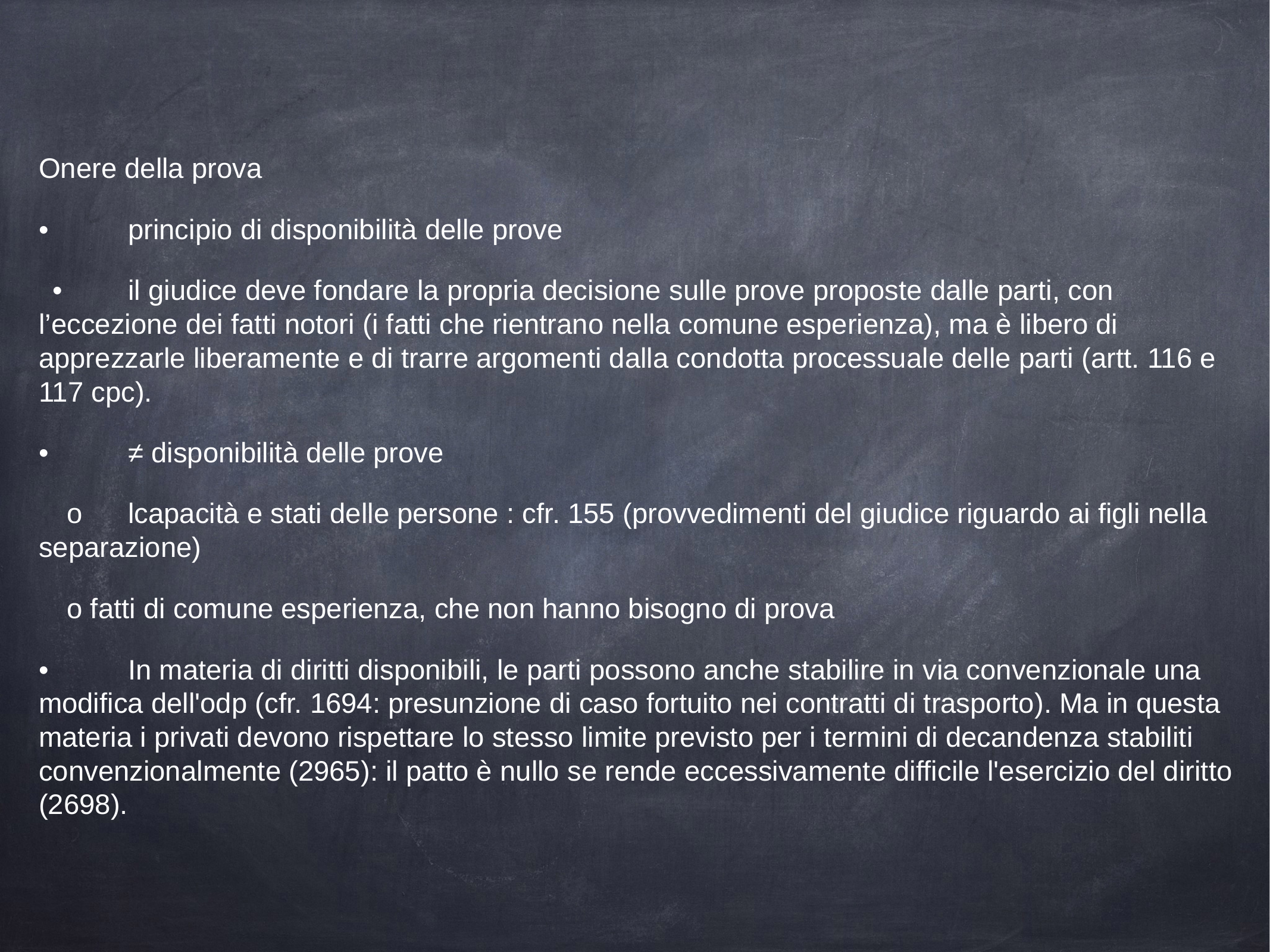

Onere della prova
•	principio di disponibilità delle prove
•	il giudice deve fondare la propria decisione sulle prove proposte dalle parti, con l’eccezione dei fatti notori (i fatti che rientrano nella comune esperienza), ma è libero di apprezzarle liberamente e di trarre argomenti dalla condotta processuale delle parti (artt. 116 e 117 cpc).
•	≠ disponibilità delle prove
o	lcapacità e stati delle persone : cfr. 155 (provvedimenti del giudice riguardo ai figli nella separazione)
o fatti di comune esperienza, che non hanno bisogno di prova
•	In materia di diritti disponibili, le parti possono anche stabilire in via convenzionale una modifica dell'odp (cfr. 1694: presunzione di caso fortuito nei contratti di trasporto). Ma in questa materia i privati devono rispettare lo stesso limite previsto per i termini di decandenza stabiliti convenzionalmente (2965): il patto è nullo se rende eccessivamente difficile l'esercizio del diritto (2698).